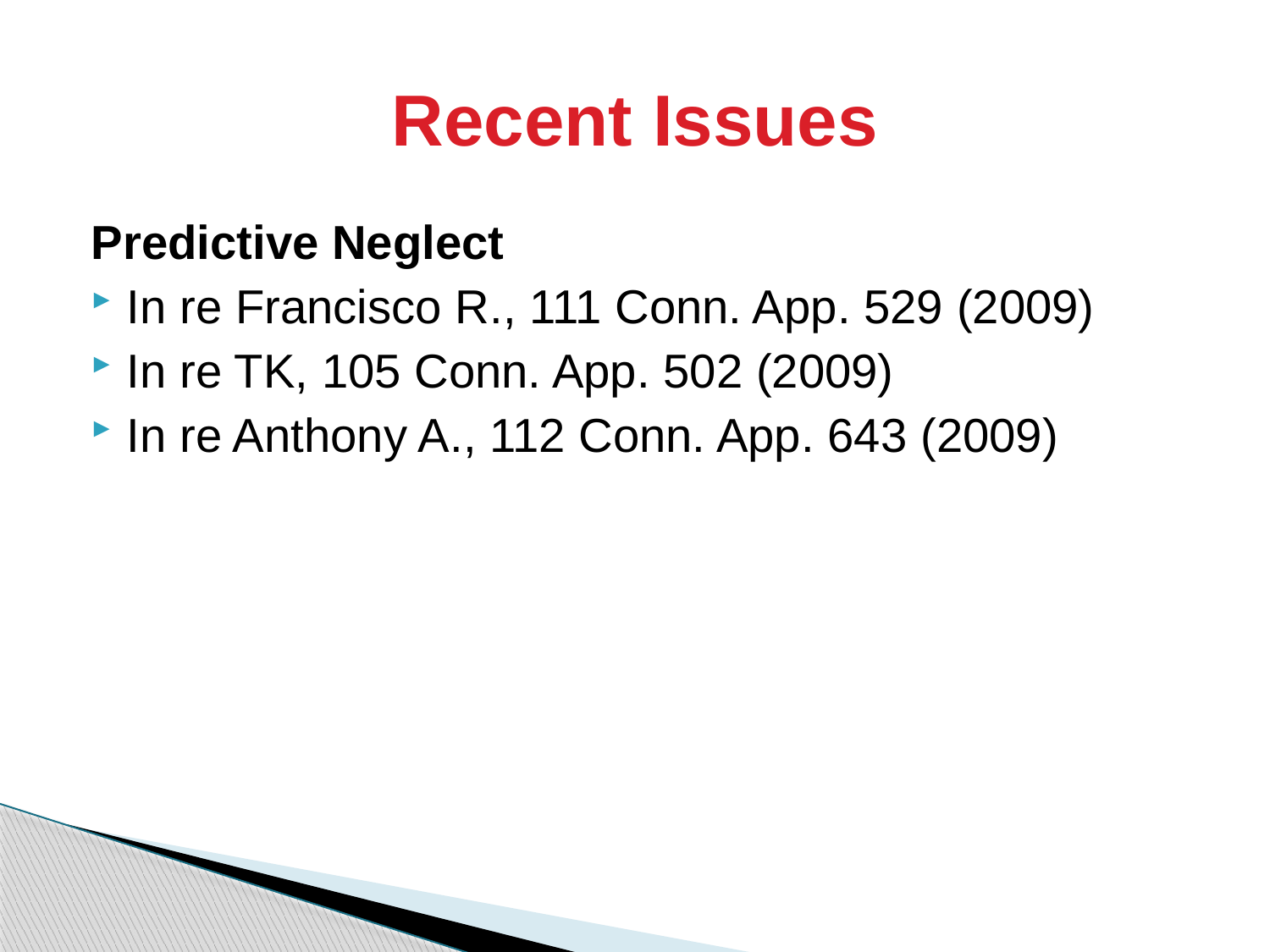

# Recent Issues
Predictive Neglect
In re Francisco R., 111 Conn. App. 529 (2009)
In re TK, 105 Conn. App. 502 (2009)
In re Anthony A., 112 Conn. App. 643 (2009)